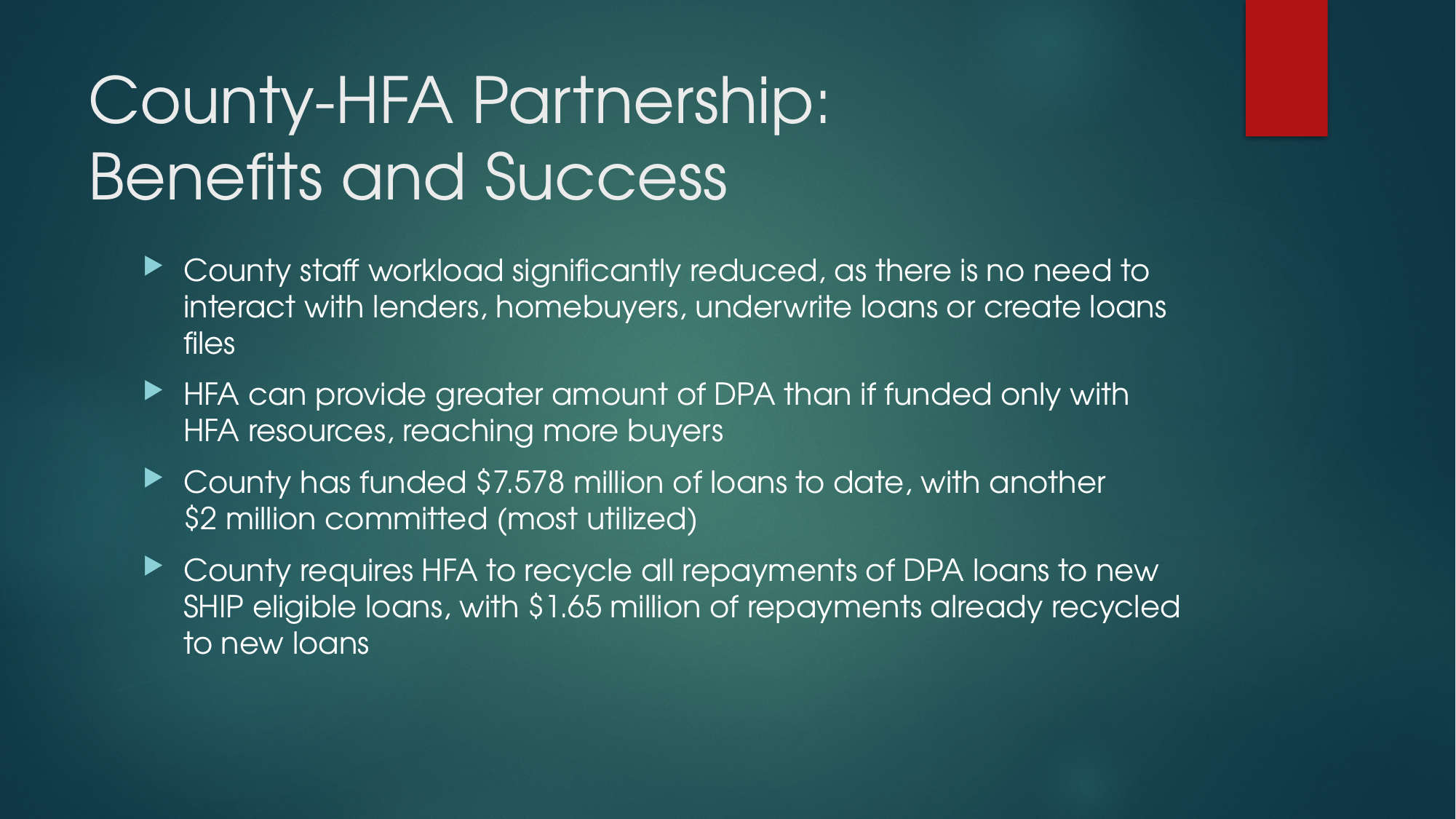

# County-HFA Partnership: Benefits and Success
County staff workload significantly reduced, as there is no need to interact with lenders, homebuyers, underwrite loans or create loans files
HFA can provide greater amount of DPA than if funded only with HFA resources, reaching more buyers
County has funded $7.578 million of loans to date, with another      $2 million committed (most utilized)
County requires HFA to recycle all repayments of DPA loans to new SHIP eligible loans, with $1.65 million of repayments already recycled to new loans